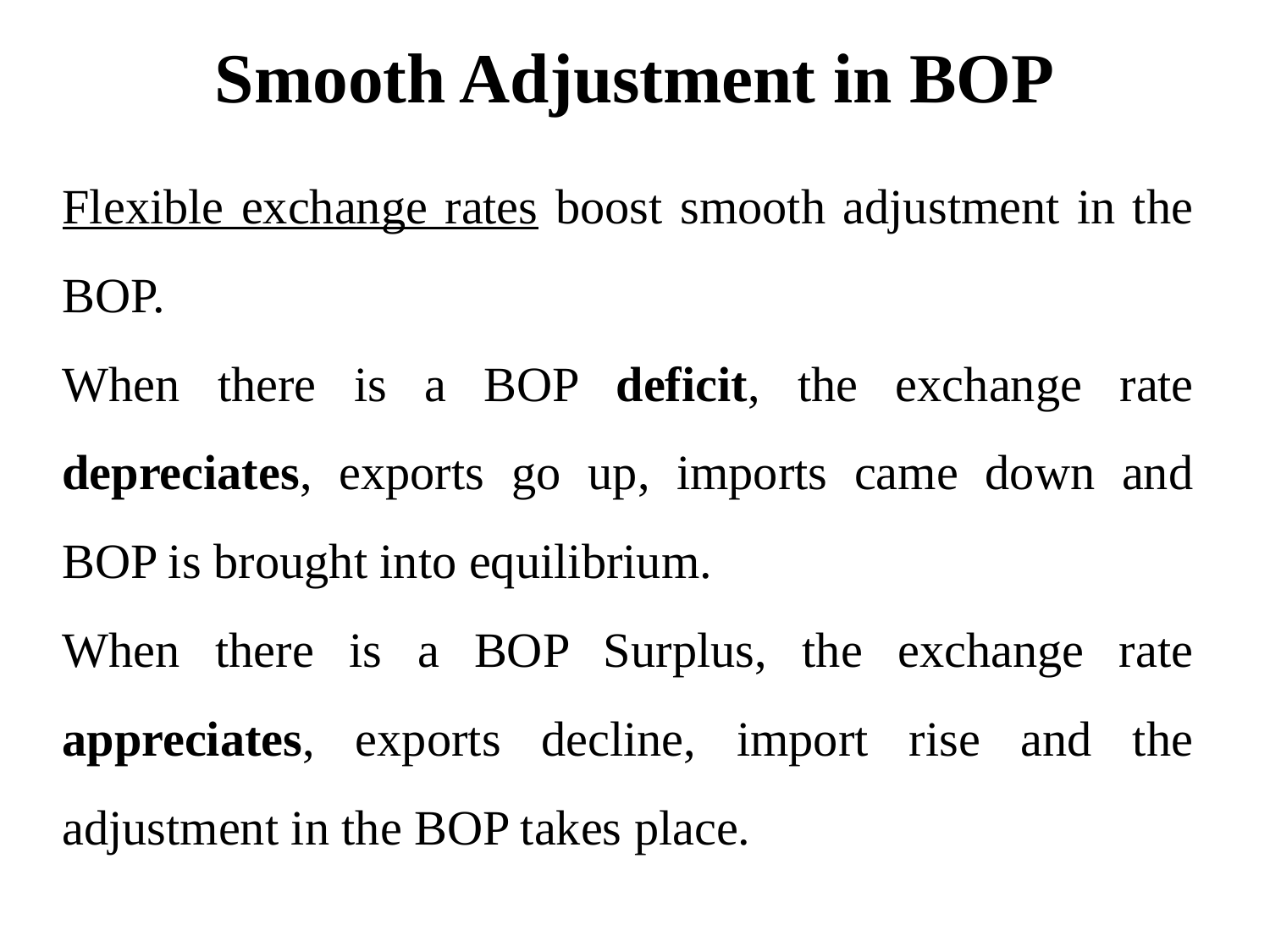

# Smooth Adjustment in BOP
Flexible exchange rates boost smooth adjustment in the BOP.
When there is a BOP deficit, the exchange rate depreciates, exports go up, imports came down and BOP is brought into equilibrium.
When there is a BOP Surplus, the exchange rate appreciates, exports decline, import rise and the adjustment in the BOP takes place.